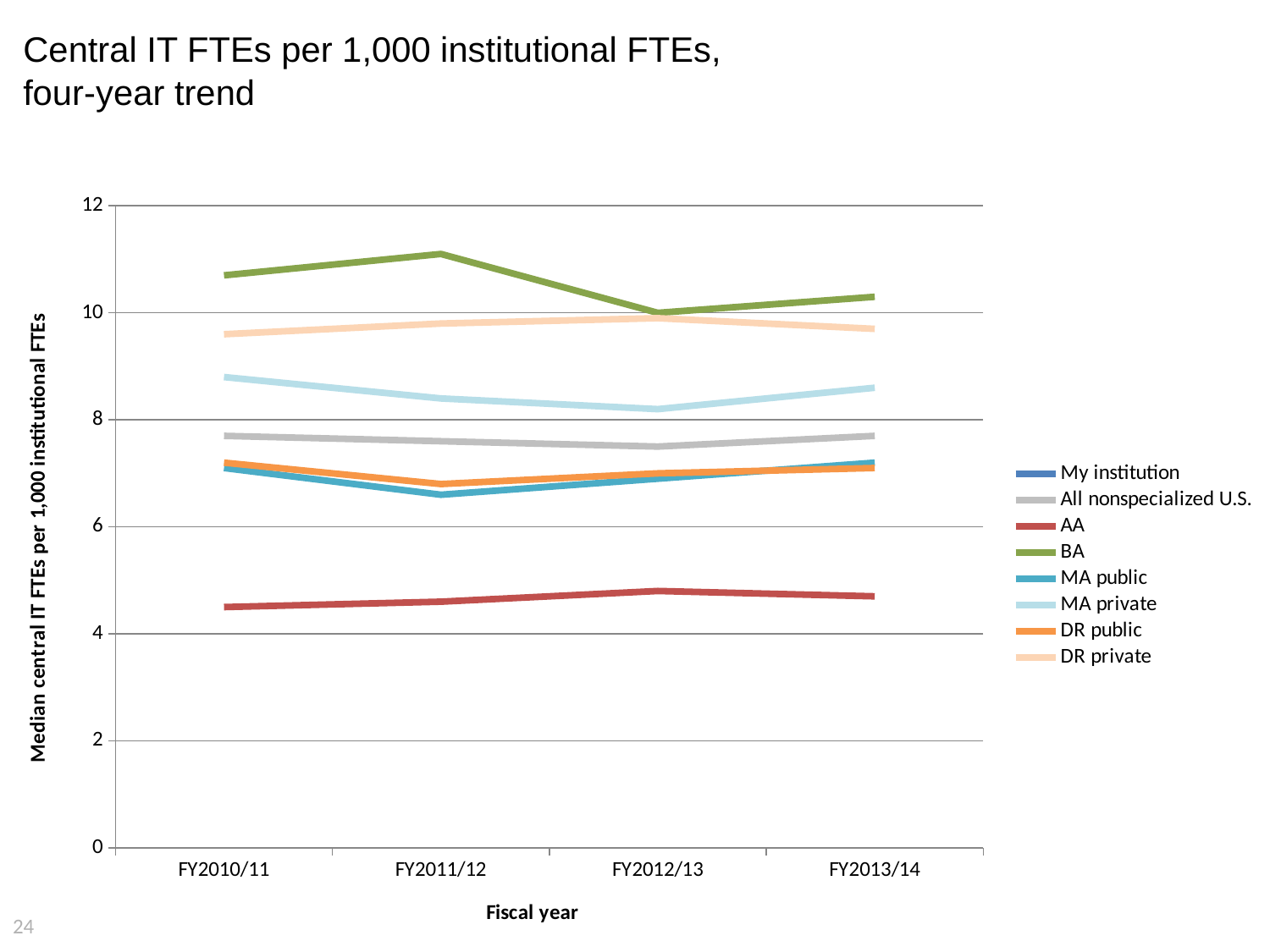

# Central IT FTEs per 1,000 institutional FTEs, four-year trend

### Chart

| Category | My institution | All nonspecialized U.S. | AA | BA | MA public | MA private | DR public | DR private |
|---|---|---|---|---|---|---|---|---|
| FY2010/11 | None | 7.7 | 4.5 | 10.7 | 7.1 | 8.8 | 7.2 | 9.6 |
| FY2011/12 | None | 7.6 | 4.6 | 11.1 | 6.6 | 8.4 | 6.8 | 9.8 |
| FY2012/13 | None | 7.5 | 4.8 | 10.0 | 6.9 | 8.2 | 7.0 | 9.9 |
| FY2013/14 | None | 7.7 | 4.7 | 10.3 | 7.2 | 8.6 | 7.1 | 9.7 |
24